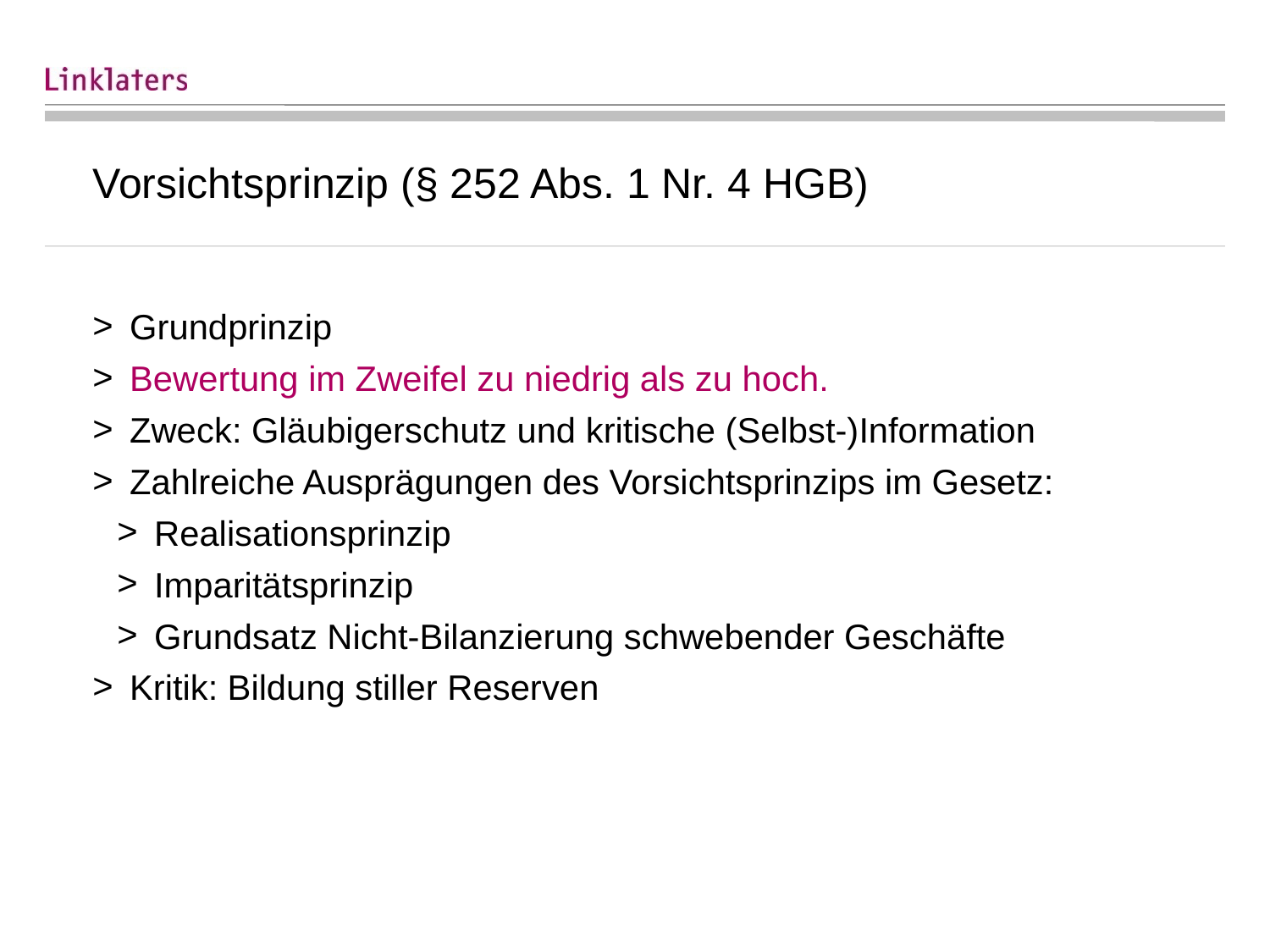

# Vorsichtsprinzip (§ 252 Abs. 1 Nr. 4 HGB)
Grundprinzip
Bewertung im Zweifel zu niedrig als zu hoch.
Zweck: Gläubigerschutz und kritische (Selbst-)Information
Zahlreiche Ausprägungen des Vorsichtsprinzips im Gesetz:
Realisationsprinzip
Imparitätsprinzip
Grundsatz Nicht-Bilanzierung schwebender Geschäfte
Kritik: Bildung stiller Reserven